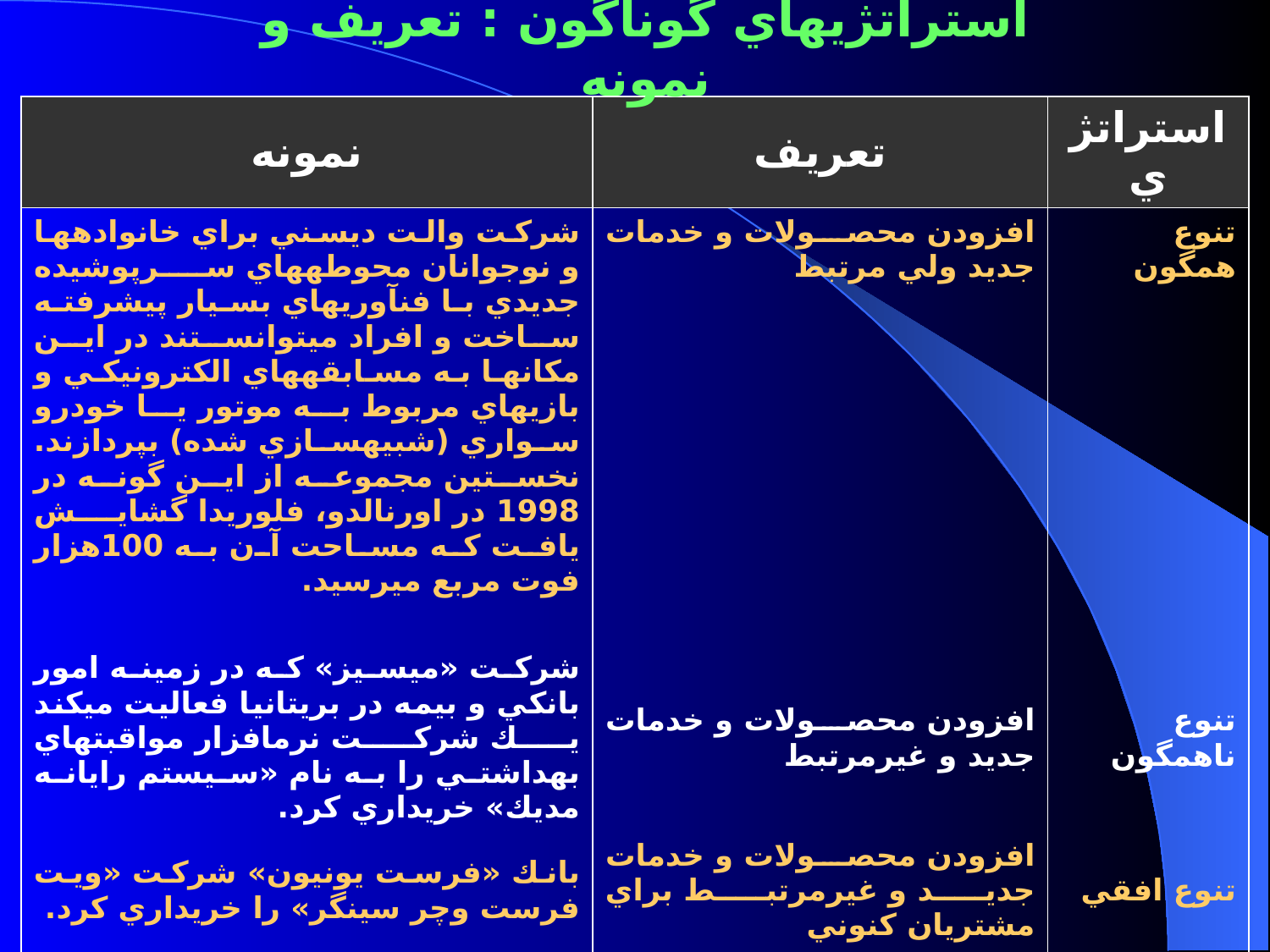

استراتژي‏هاي گوناگون : تعريف و نمونه
| نمونه | تعريف | استراتژي |
| --- | --- | --- |
| شركت والت ديسني براي خانواده‏ها و نوجوانان محوطه‏هاي سرپوشيده جديدي با فن‏آوري‏هاي بسيار پيشرفته ساخت و افراد مي‏توانستند در اين مكان‏ها به مسابقه‏هاي الكترونيكي و بازي‏هاي مربوط به موتور يا خودرو سواري (شبيه‏سازي شده) بپردازند. نخستين مجموعه از اين گونه در 1998 در اورنالدو، فلوريدا گشايش يافت كه مساحت آن به 100هزار فوت مربع مي‏رسيد. | افزودن محصولات و خدمات جديد ولي مرتبط | تنوع همگون |
| شركت «ميسيز» كه در زمينه امور بانكي و بيمه در بريتانيا فعاليت مي‏كند يك شركت نرم‏افزار مواقبت‏هاي بهداشتي را به نام «سيستم رايانه مديك» خريداري كرد. | افزودن محصولات و خدمات جديد و غيرمرتبط | تنوع ناهمگون |
| بانك «فرست يونيون» شركت «ويت فرست وچر سينگر» را خريداري كرد. | افزودن محصولات و خدمات جديد و غيرمرتبط براي مشتريان كنوني | تنوع افقي |
| شركت‏هاي «لوسنت تكنولوژيز» و شركت «ان وي فيليپس الكترونيكز» شركت جديدي به‏نام «ارتباطات مصرف كننده فيليپس» تشكيل دادند تا بدان وسيله تلفن را توليد و عرضه كنند. | يك يا دو شركت تشكيل يك سازمان جداگانه مي‏دهند تا به هدفهاي مشترك خاصي دست يابند | مشاركت |